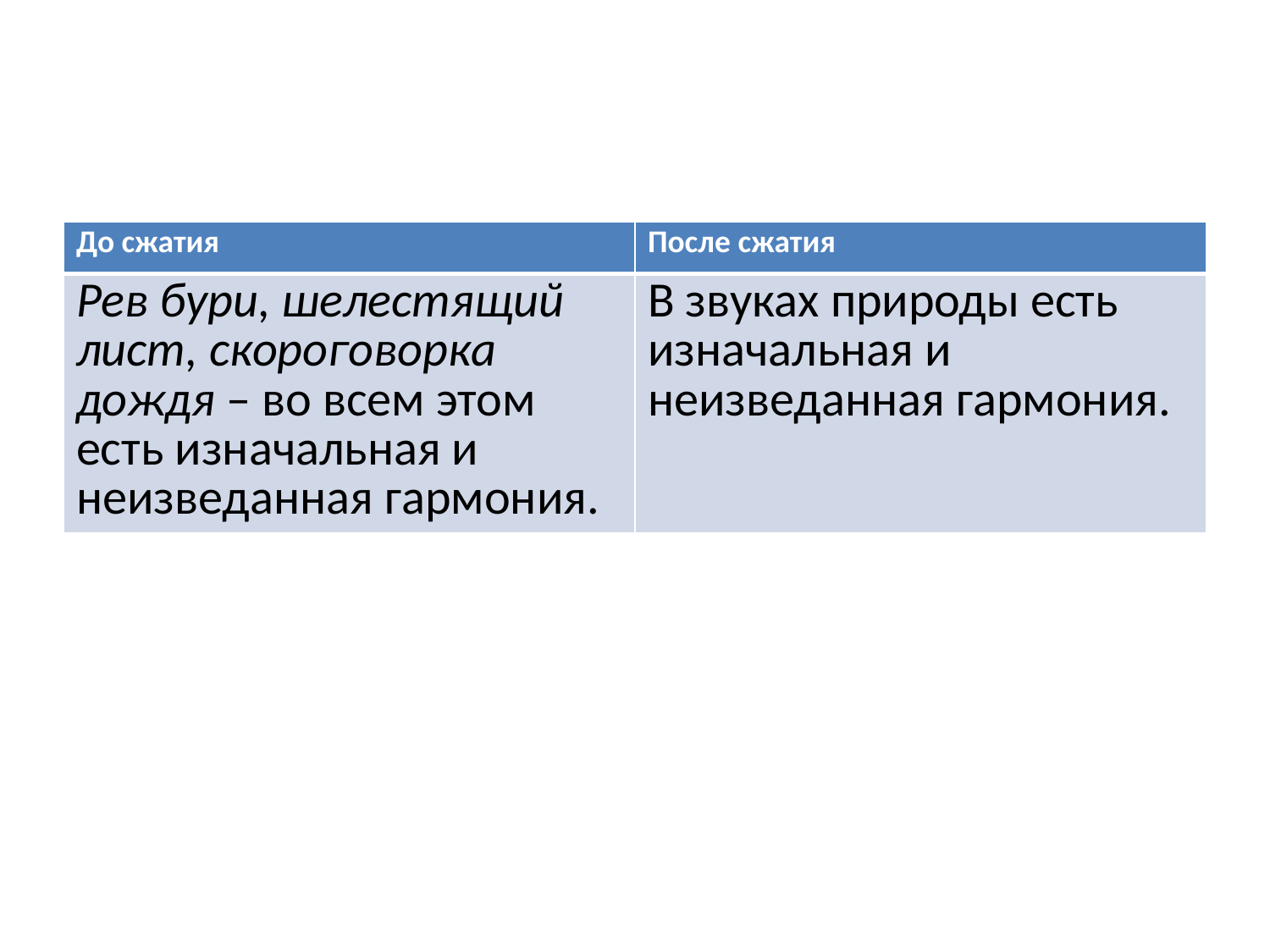

#
| До сжатия | После сжатия |
| --- | --- |
| Рев бури, шелестящий лист, скороговорка дождя – во всем этом есть изначальная и неизведанная гармония. | В звуках природы есть изначальная и неизведанная гармония. |